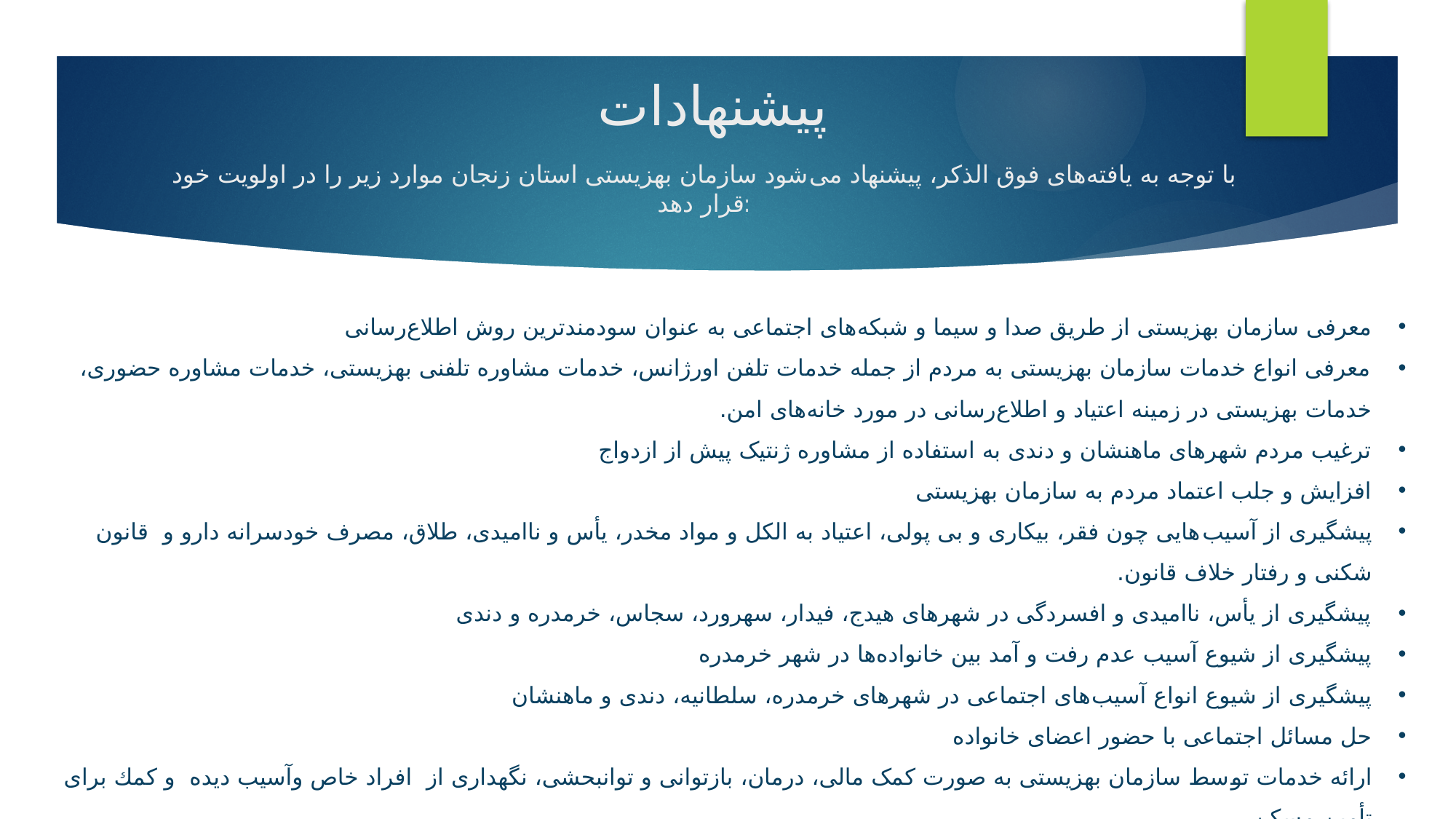

# پیشنهادات با توجه به یافته‌های فوق الذکر، پیشنهاد می‌شود سازمان بهزیستی استان زنجان موارد زیر را در اولویت خود قرار دهد:
معرفی سازمان بهزیستی از طریق صدا و سیما و شبکه‌های اجتماعی به عنوان سودمندترین روش اطلاع‌رسانی
معرفی انواع خدمات سازمان بهزیستی به مردم از جمله خدمات تلفن اورژانس، خدمات مشاوره تلفنی بهزیستی، خدمات مشاوره حضوری، خدمات بهزیستی در زمینه اعتیاد و اطلاع‌رسانی در مورد خانه‌های امن.
ترغیب مردم شهرهای ماهنشان و دندی به استفاده از مشاوره ژنتیک پیش از ازدواج
افزایش و جلب اعتماد مردم به سازمان بهزیستی
پیشگیری از آسیب‌هایی چون فقر، بیکاری و بی پولی، اعتیاد به الکل و مواد مخدر، یأس و ناامیدی، طلاق، مصرف خودسرانه دارو و  قانون شکنی و رفتار خلاف قانون.
پیشگیری از یأس، ناامیدی و افسردگی در شهرهای هیدج، فیدار، سهرورد، سجاس، خرمدره و دندی
پیشگیری از شیوع آسیب عدم رفت و آمد بين خانواده‌ها در شهر خرمدره
پیشگیری از شیوع انواع آسیب‌های اجتماعی در شهرهای خرمدره، سلطانیه، دندی و ماهنشان
حل مسائل اجتماعی با حضور اعضای خانواده
ارائه خدمات توسط سازمان بهزیستی به صورت کمک مالی، درمان، بازتوانی و توانبحشی، نگهداری از  افراد خاص وآسیب دیده  و كمك برای تأمین مسكن.